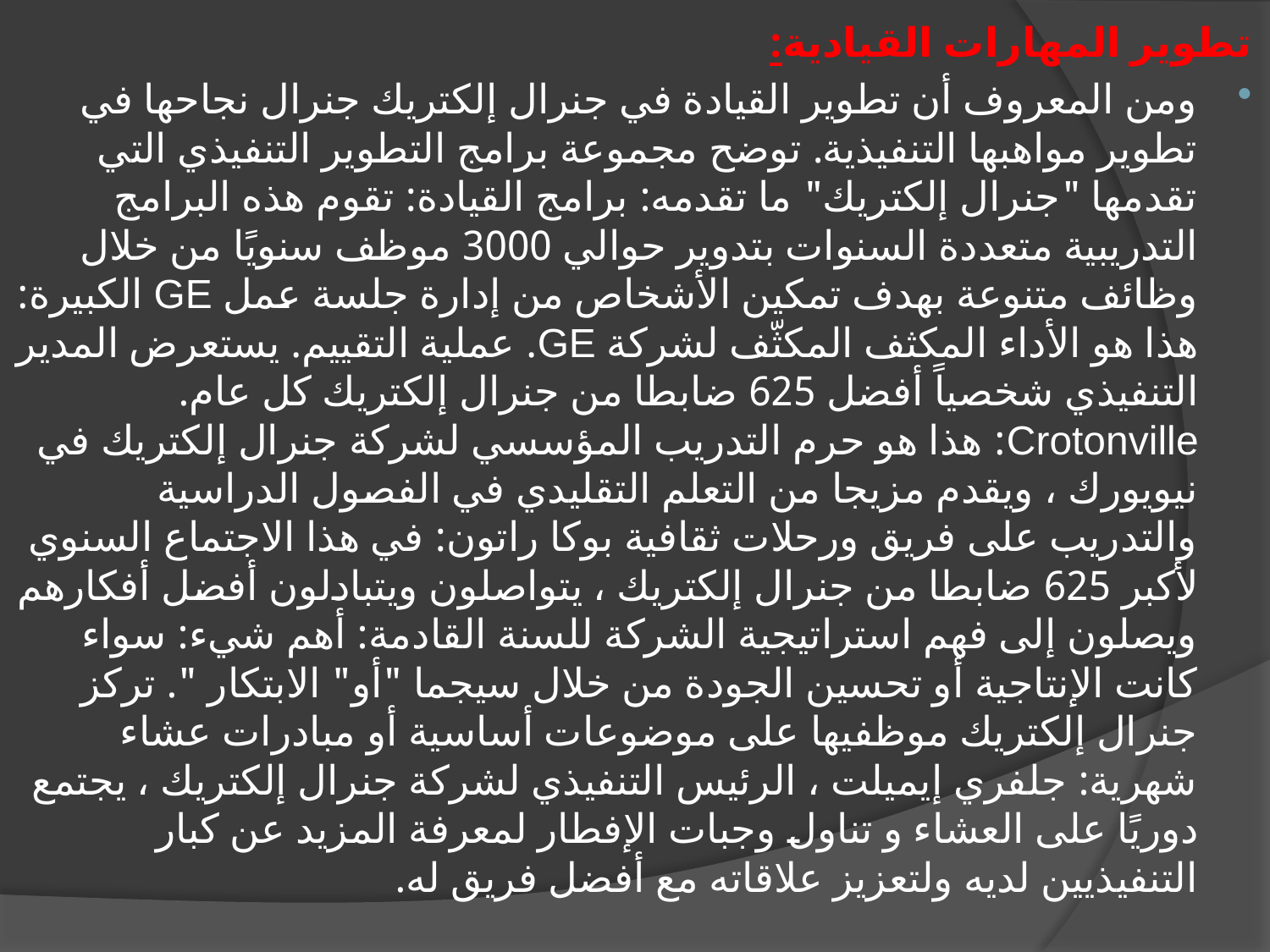

تطوير المهارات القيادية:
ومن المعروف أن تطوير القيادة في جنرال إلكتريك جنرال نجاحها في تطوير مواهبها التنفيذية. توضح مجموعة برامج التطوير التنفيذي التي تقدمها "جنرال إلكتريك" ما تقدمه: برامج القيادة: تقوم هذه البرامج التدريبية متعددة السنوات بتدوير حوالي 3000 موظف سنويًا من خلال وظائف متنوعة بهدف تمكين الأشخاص من إدارة جلسة عمل GE الكبيرة: هذا هو الأداء المكثف المكثّف لشركة GE. عملية التقييم. يستعرض المدير التنفيذي شخصياً أفضل 625 ضابطا من جنرال إلكتريك كل عام. Crotonville: هذا هو حرم التدريب المؤسسي لشركة جنرال إلكتريك في نيويورك ، ويقدم مزيجا من التعلم التقليدي في الفصول الدراسية والتدريب على فريق ورحلات ثقافية بوكا راتون: في هذا الاجتماع السنوي لأكبر 625 ضابطا من جنرال إلكتريك ، يتواصلون ويتبادلون أفضل أفكارهم ويصلون إلى فهم استراتيجية الشركة للسنة القادمة: أهم شيء: سواء كانت الإنتاجية أو تحسين الجودة من خلال سيجما "أو" الابتكار ". تركز جنرال إلكتريك موظفيها على موضوعات أساسية أو مبادرات عشاء شهرية: جلفري إيميلت ، الرئيس التنفيذي لشركة جنرال إلكتريك ، يجتمع دوريًا على العشاء و تناول وجبات الإفطار لمعرفة المزيد عن كبار التنفيذيين لديه ولتعزيز علاقاته مع أفضل فريق له.